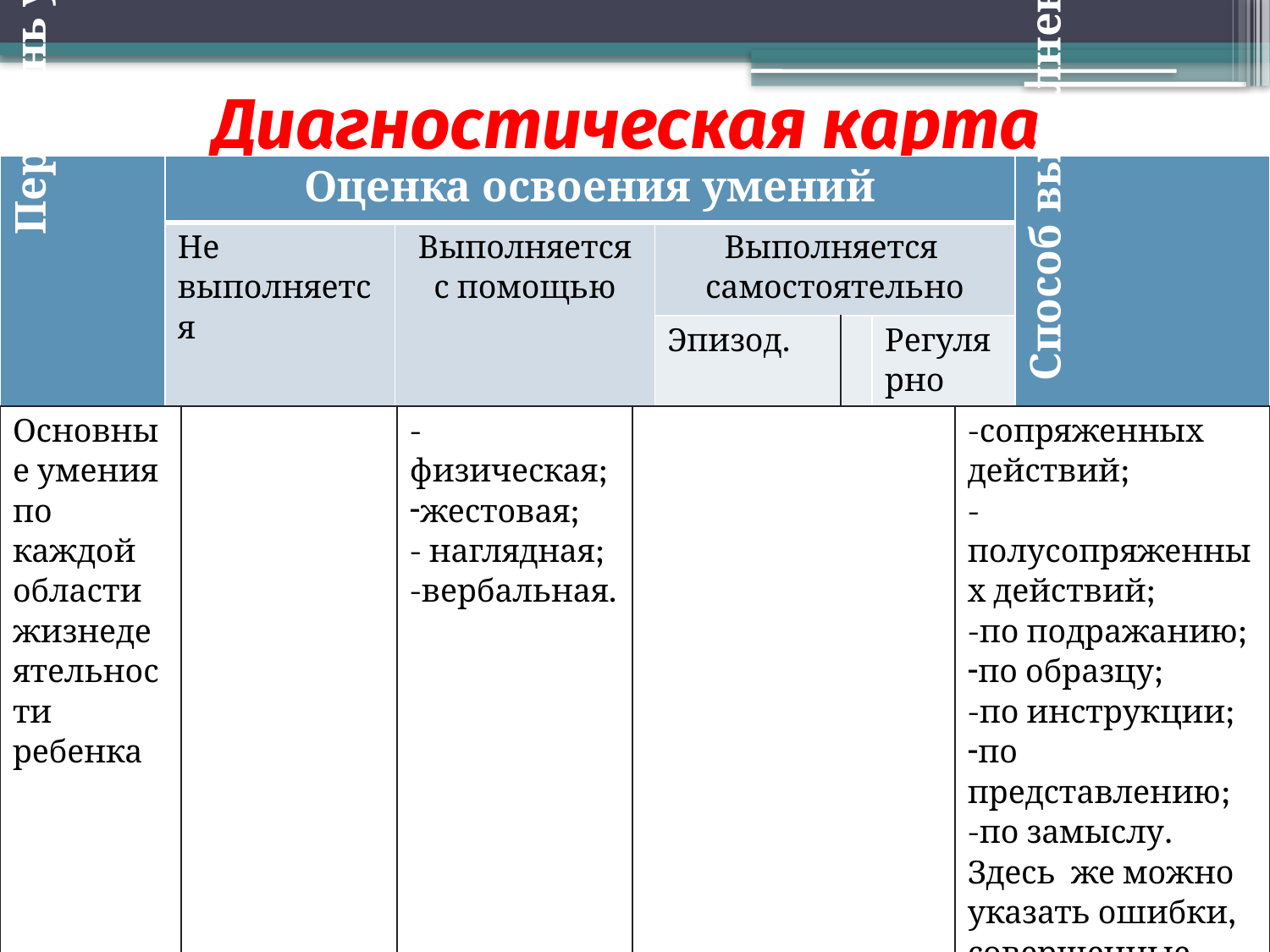

# Диагностическая карта
| Перечень умений | Оценка освоения умений |  |  |  |  | Способ выполнения |
| --- | --- | --- | --- | --- | --- | --- |
|  | Не выполняется | Выполняется с помощью | Выполняется самостоятельно |  |  |  |
|  |  |  | Эпизод. |  | Регулярно |  |
| Основные умения по каждой области жизнедеятельности ребенка |  | -физическая; жестовая; - наглядная; -вербальная. |  | -сопряженных действий; -полусопряженных действий; -по подражанию; по образцу; -по инструкции; по представлению; -по замыслу. Здесь же можно указать ошибки, совершенные ребенком. |
| --- | --- | --- | --- | --- |